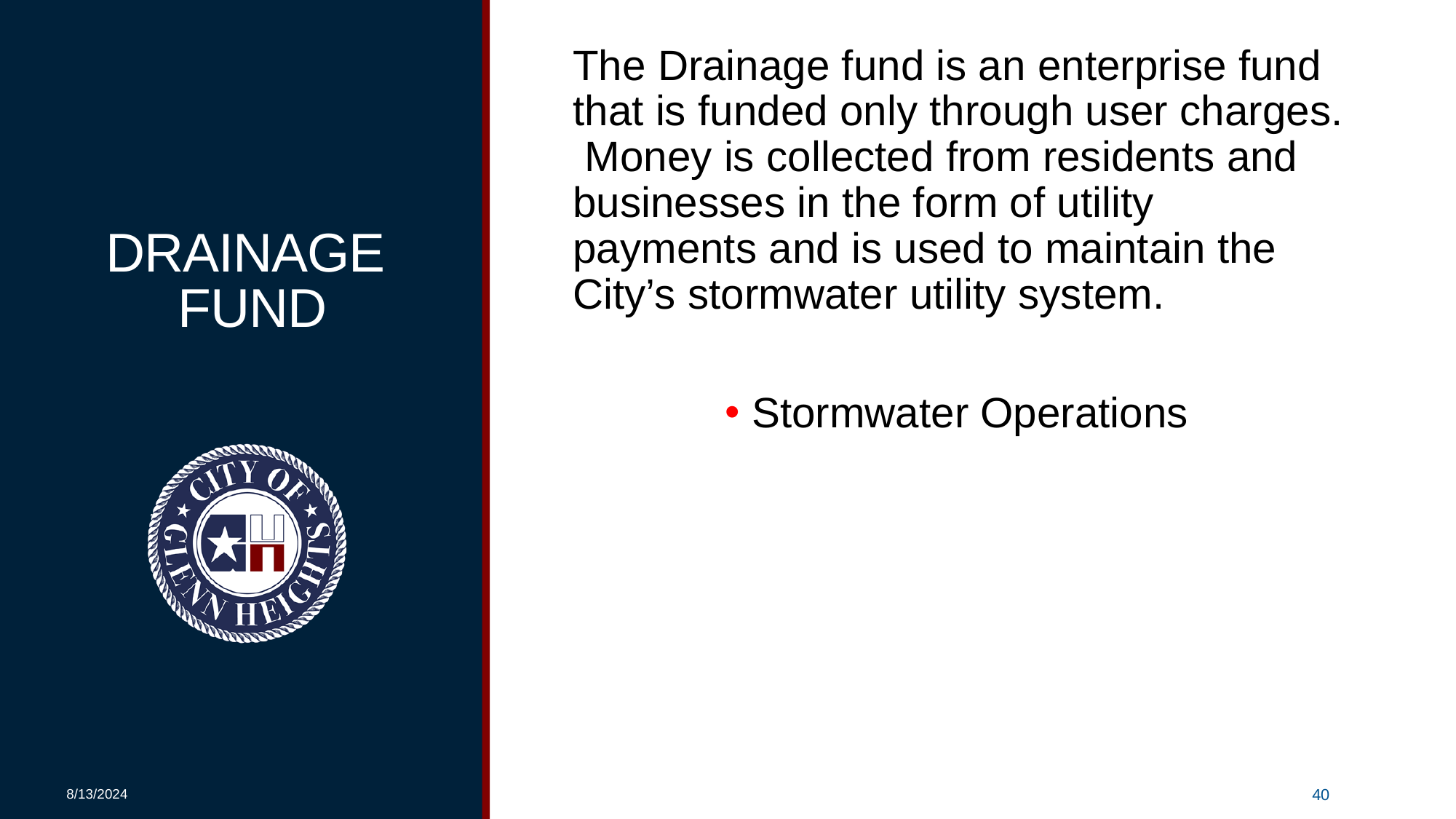

The Drainage fund is an enterprise fund that is funded only through user charges.  Money is collected from residents and businesses in the form of utility payments and is used to maintain the City’s stormwater utility system.

Stormwater Operations

# DRAINAGE FUND

8/13/2024
40